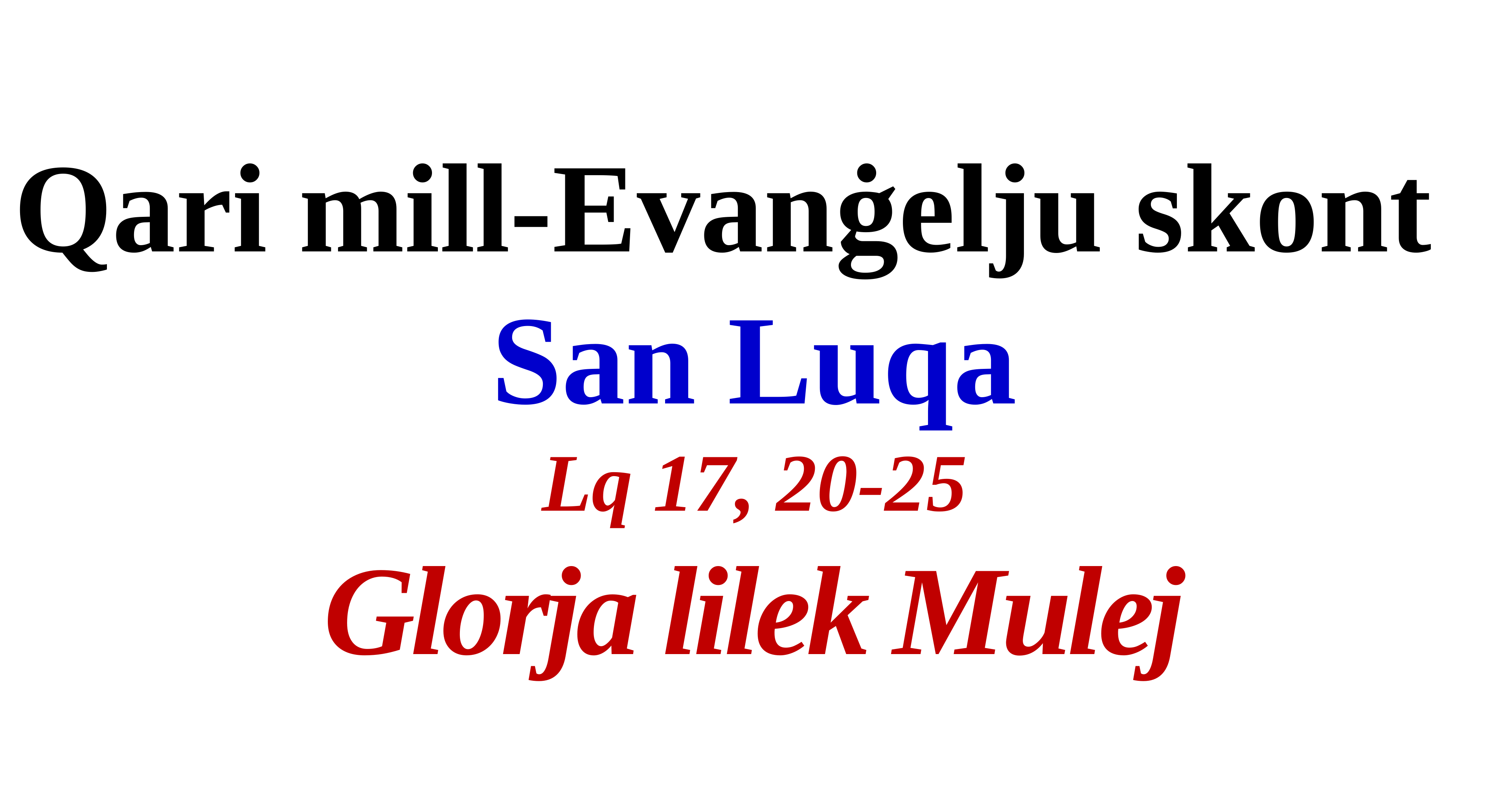

Qari mill-Evanġelju skont
San Luqa
Lq 17, 20-25
Glorja lilek Mulej